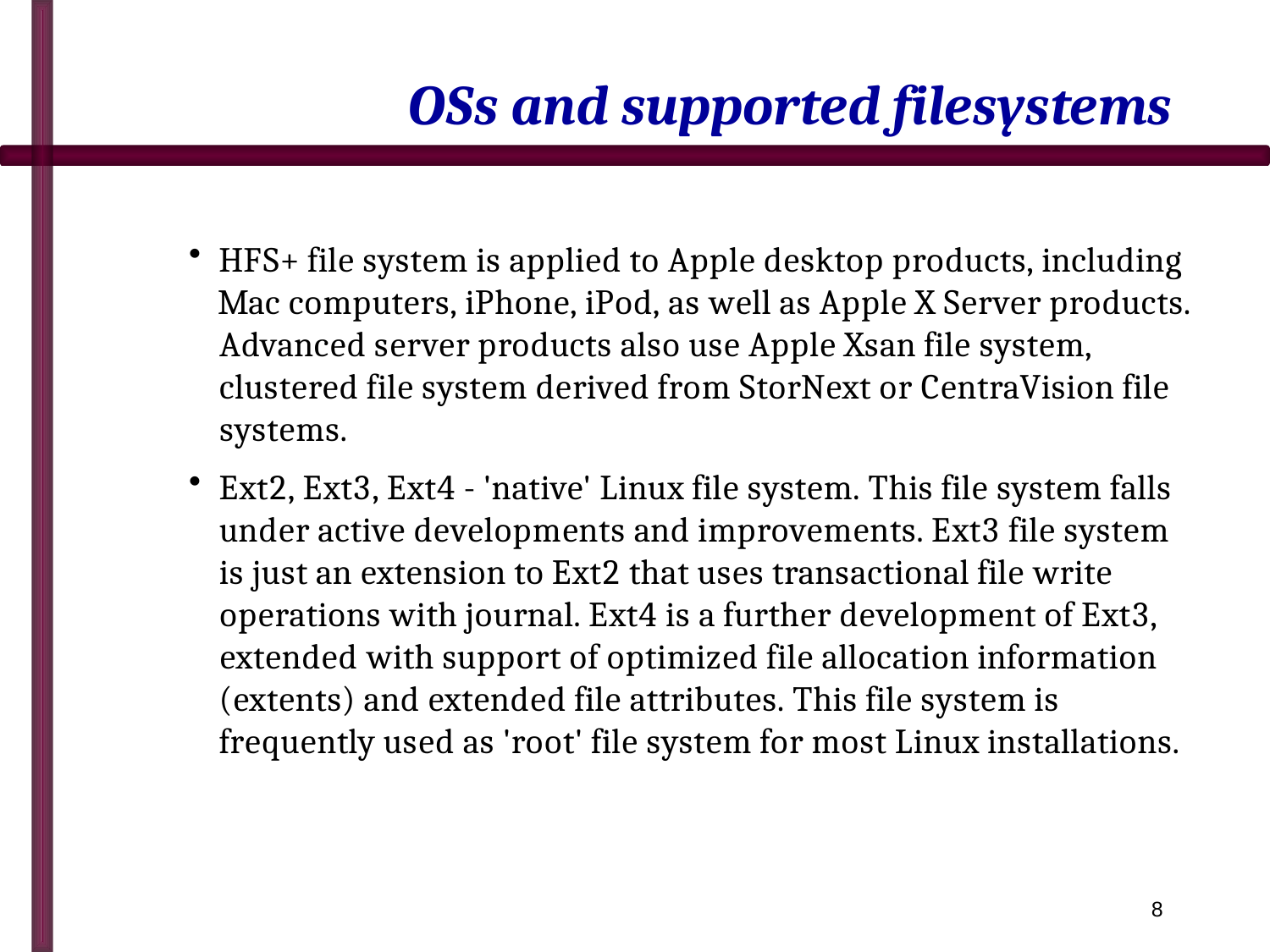

# OSs and supported filesystems
HFS+ file system is applied to Apple desktop products, including Mac computers, iPhone, iPod, as well as Apple X Server products. Advanced server products also use Apple Xsan file system, clustered file system derived from StorNext or CentraVision file systems.
Ext2, Ext3, Ext4 - 'native' Linux file system. This file system falls under active developments and improvements. Ext3 file system is just an extension to Ext2 that uses transactional file write operations with journal. Ext4 is a further development of Ext3, extended with support of optimized file allocation information (extents) and extended file attributes. This file system is frequently used as 'root' file system for most Linux installations.